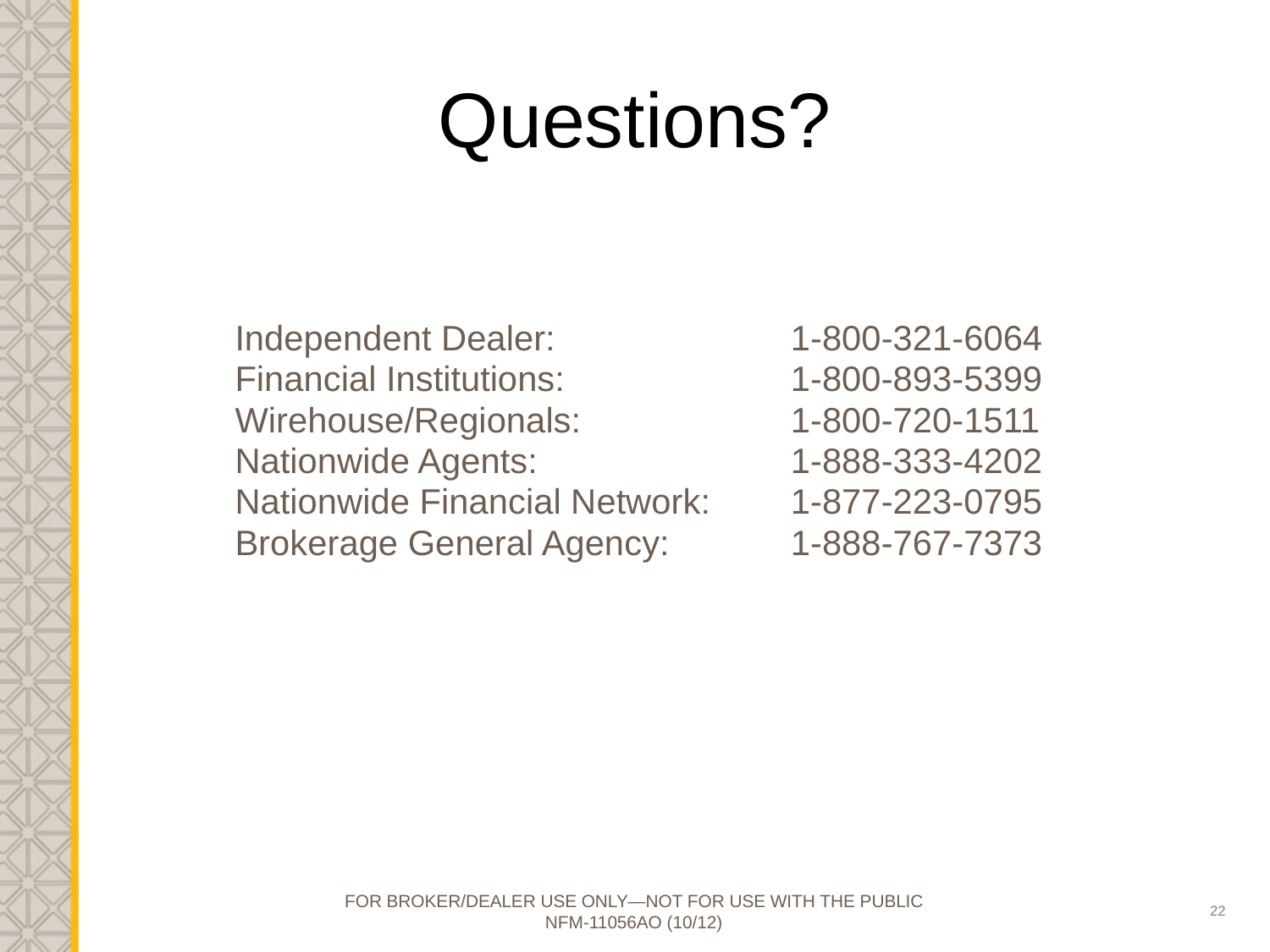

# Questions?
Independent Dealer:		1-800-321-6064
Financial Institutions:		1-800-893-5399
Wirehouse/Regionals:		1-800-720-1511
Nationwide Agents:	           	1-888-333-4202
Nationwide Financial Network:	1-877-223-0795
Brokerage General Agency:	1-888-767-7373

FOR BROKER/DEALER USE ONLY—NOT FOR USE WITH THE PUBLIC
NFM-11056AO (10/12)